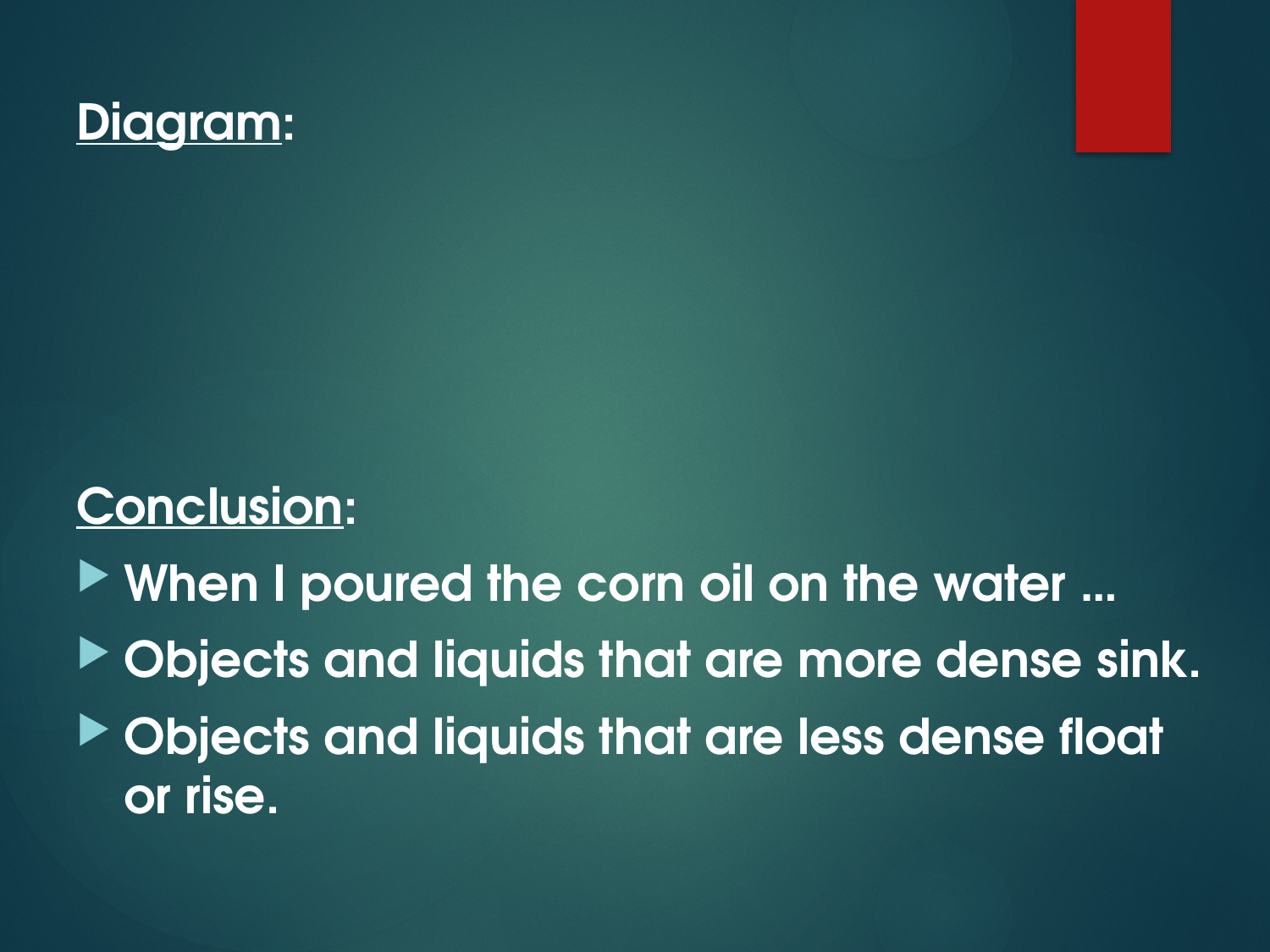

Diagram:

Conclusion:
When I poured the corn oil on the water …
Objects and liquids that are more dense sink.
Objects and liquids that are less dense float or rise.